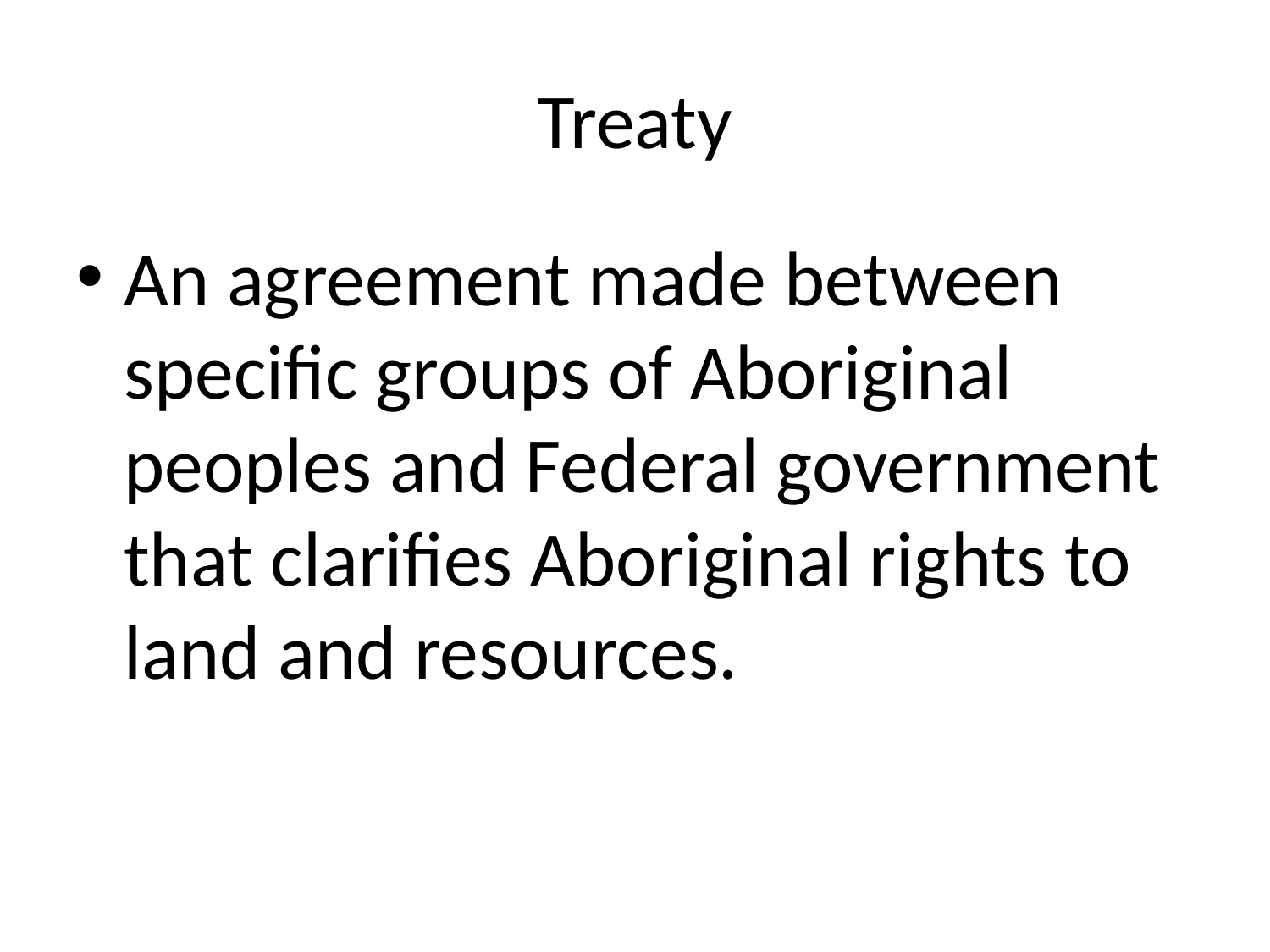

# Treaty
An agreement made between specific groups of Aboriginal peoples and Federal government that clarifies Aboriginal rights to land and resources.